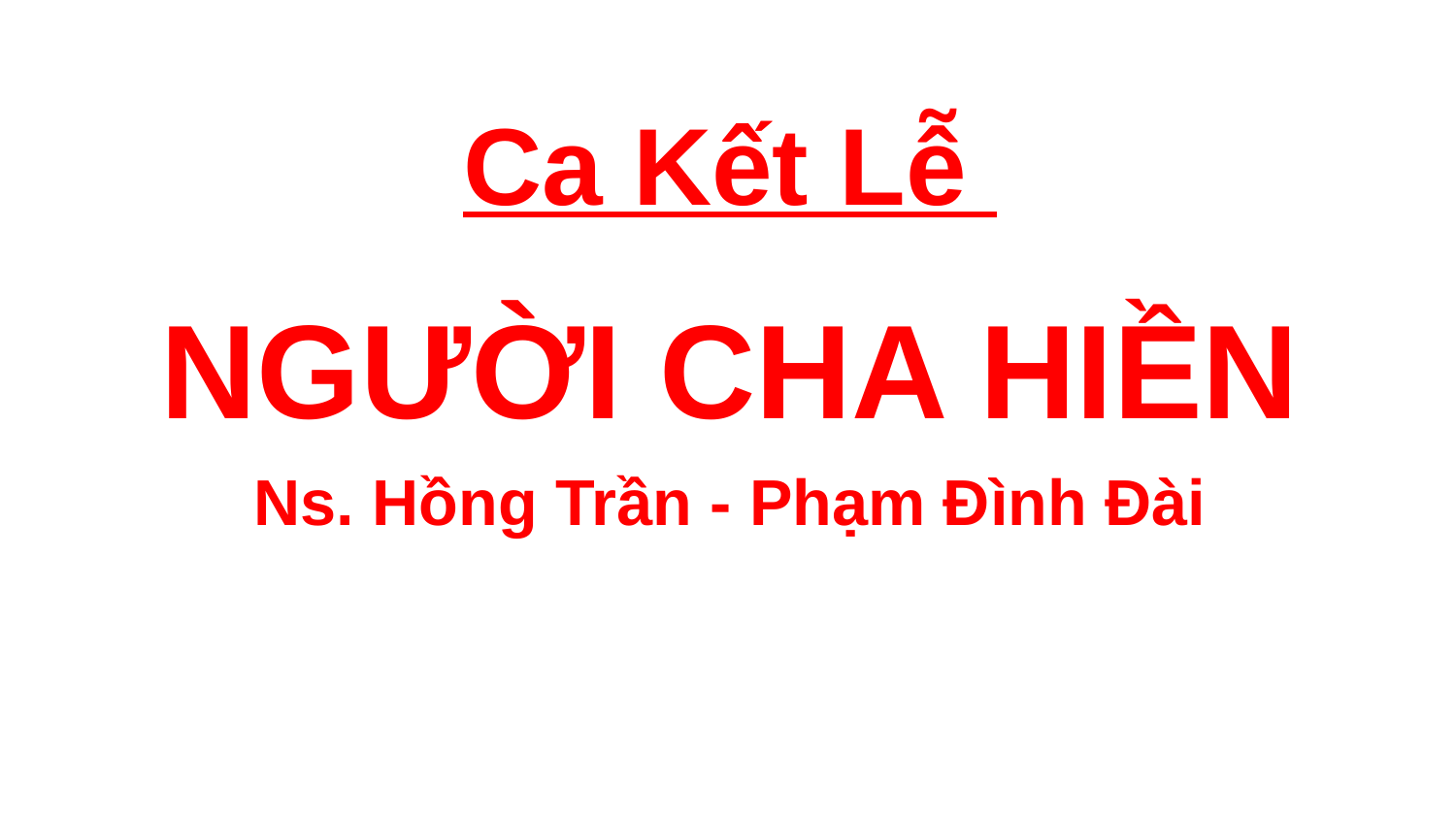

Ca Kết Lễ
NGƯỜI CHA HIỀN
Ns. Hồng Trần - Phạm Đình Đài